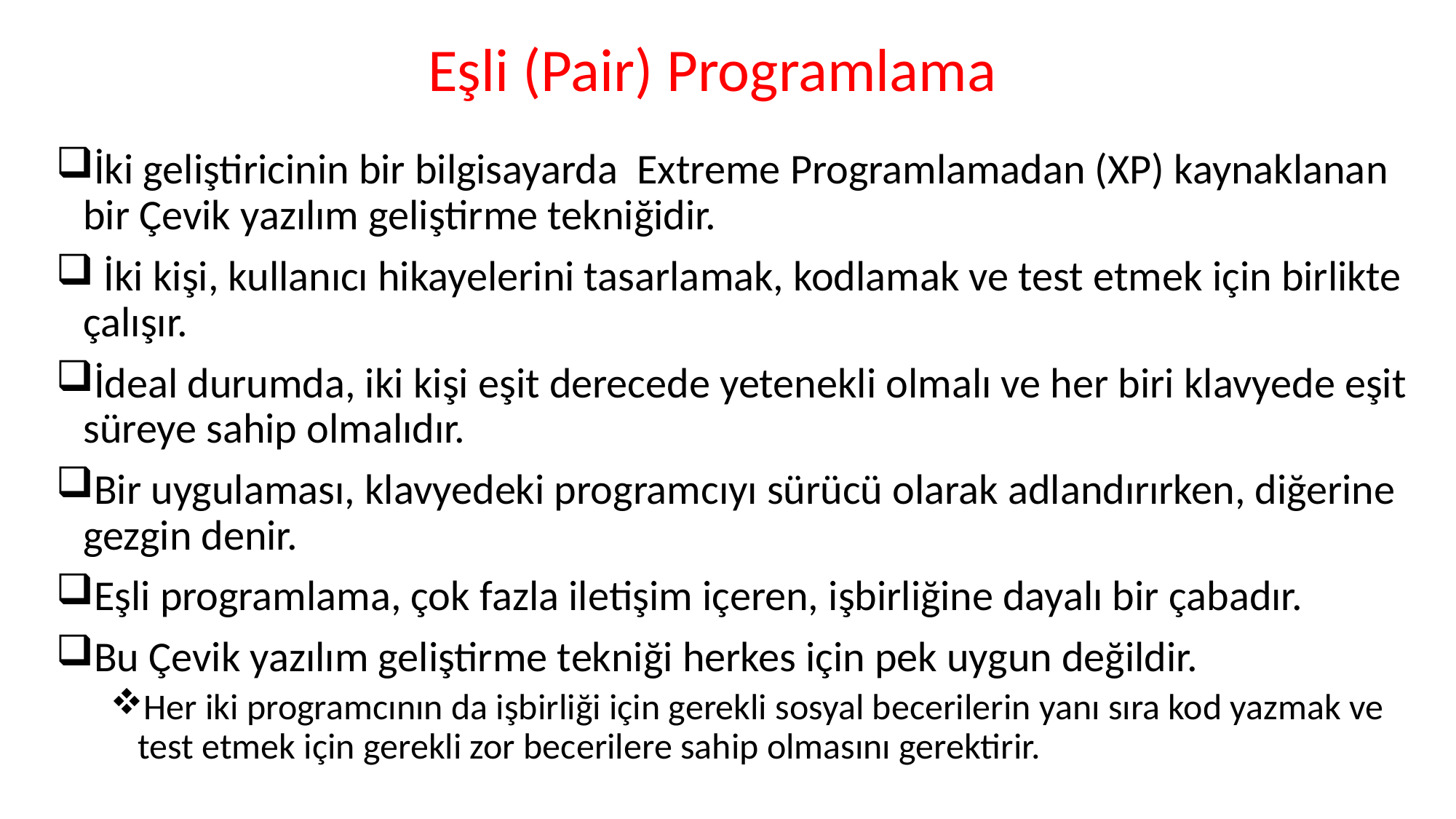

# Eşli (Pair) Programlama
İki geliştiricinin bir bilgisayarda  Extreme Programlamadan (XP) kaynaklanan bir Çevik yazılım geliştirme tekniğidir.
 İki kişi, kullanıcı hikayelerini tasarlamak, kodlamak ve test etmek için birlikte çalışır.
İdeal durumda, iki kişi eşit derecede yetenekli olmalı ve her biri klavyede eşit süreye sahip olmalıdır.
Bir uygulaması, klavyedeki programcıyı sürücü olarak adlandırırken, diğerine gezgin denir.
Eşli programlama, çok fazla iletişim içeren, işbirliğine dayalı bir çabadır.
Bu Çevik yazılım geliştirme tekniği herkes için pek uygun değildir.
Her iki programcının da işbirliği için gerekli sosyal becerilerin yanı sıra kod yazmak ve test etmek için gerekli zor becerilere sahip olmasını gerektirir.